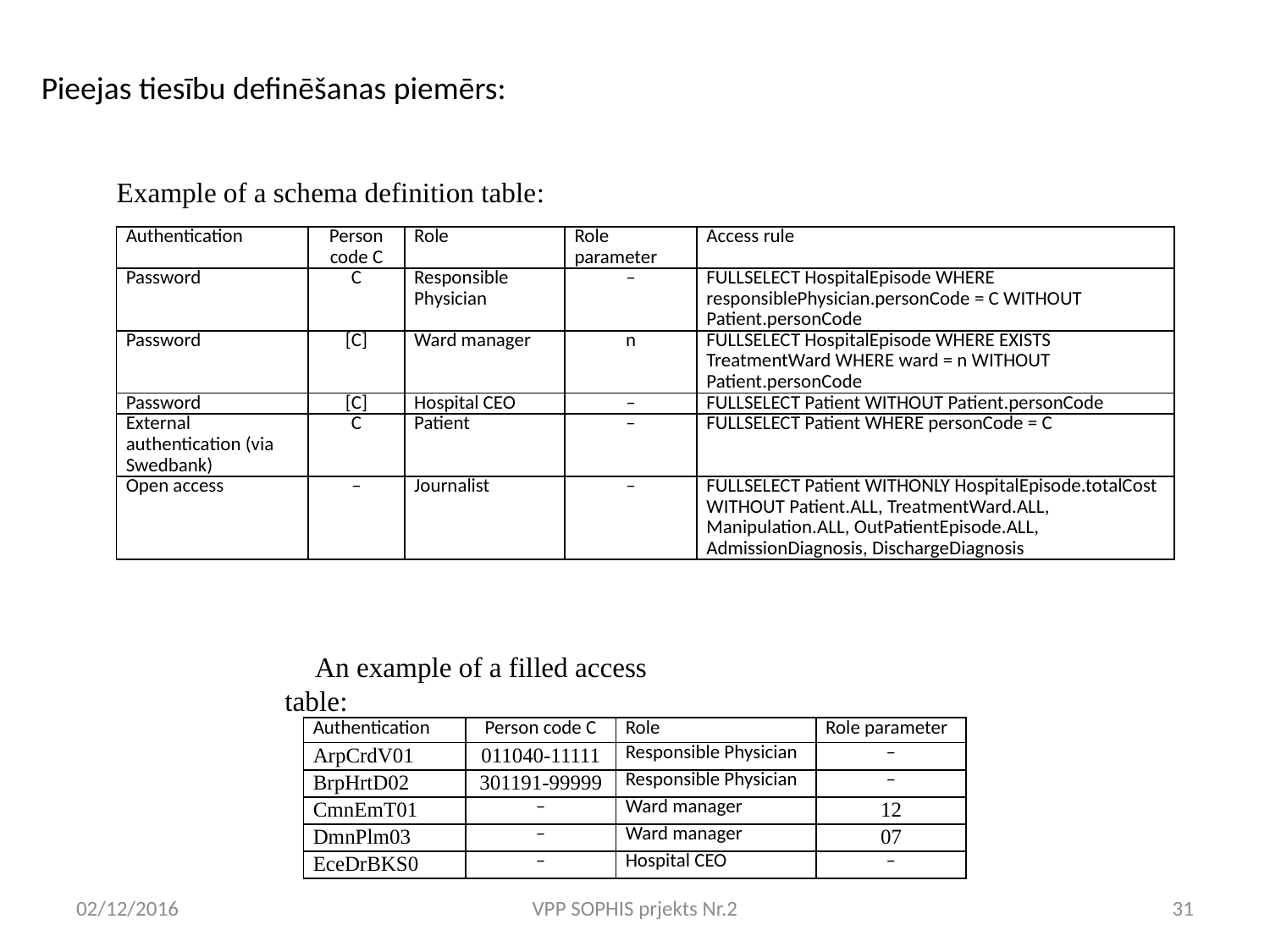

Pieejas tiesību definēšanas piemērs:
Example of a schema definition table:
| Authentication | Person code C | Role | Role parameter | Access rule |
| --- | --- | --- | --- | --- |
| Password | C | Responsible Physician | – | FULLSELECT HospitalEpisode WHERE responsiblePhysician.personCode = C WITHOUT Patient.personCode |
| Password | [C] | Ward manager | n | FULLSELECT HospitalEpisode WHERE EXISTS TreatmentWard WHERE ward = n WITHOUT Patient.personCode |
| Password | [C] | Hospital CEO | – | FULLSELECT Patient WITHOUT Patient.personCode |
| External authentication (via Swedbank) | C | Patient | – | FULLSELECT Patient WHERE personCode = C |
| Open access | – | Journalist | – | FULLSELECT Patient WITHONLY HospitalEpisode.totalCost WITHOUT Patient.ALL, TreatmentWard.ALL, Manipulation.ALL, OutPatientEpisode.ALL, AdmissionDiagnosis, DischargeDiagnosis |
An example of a filled access table:
| Authentication | Person code C | Role | Role parameter |
| --- | --- | --- | --- |
| ArpCrdV01 | 011040-11111 | Responsible Physician | – |
| BrpHrtD02 | 301191-99999 | Responsible Physician | – |
| CmnEmT01 | – | Ward manager | 12 |
| DmnPlm03 | – | Ward manager | 07 |
| EceDrBKS0 | – | Hospital CEO | – |
02/12/2016
VPP SOPHIS prjekts Nr.2
31